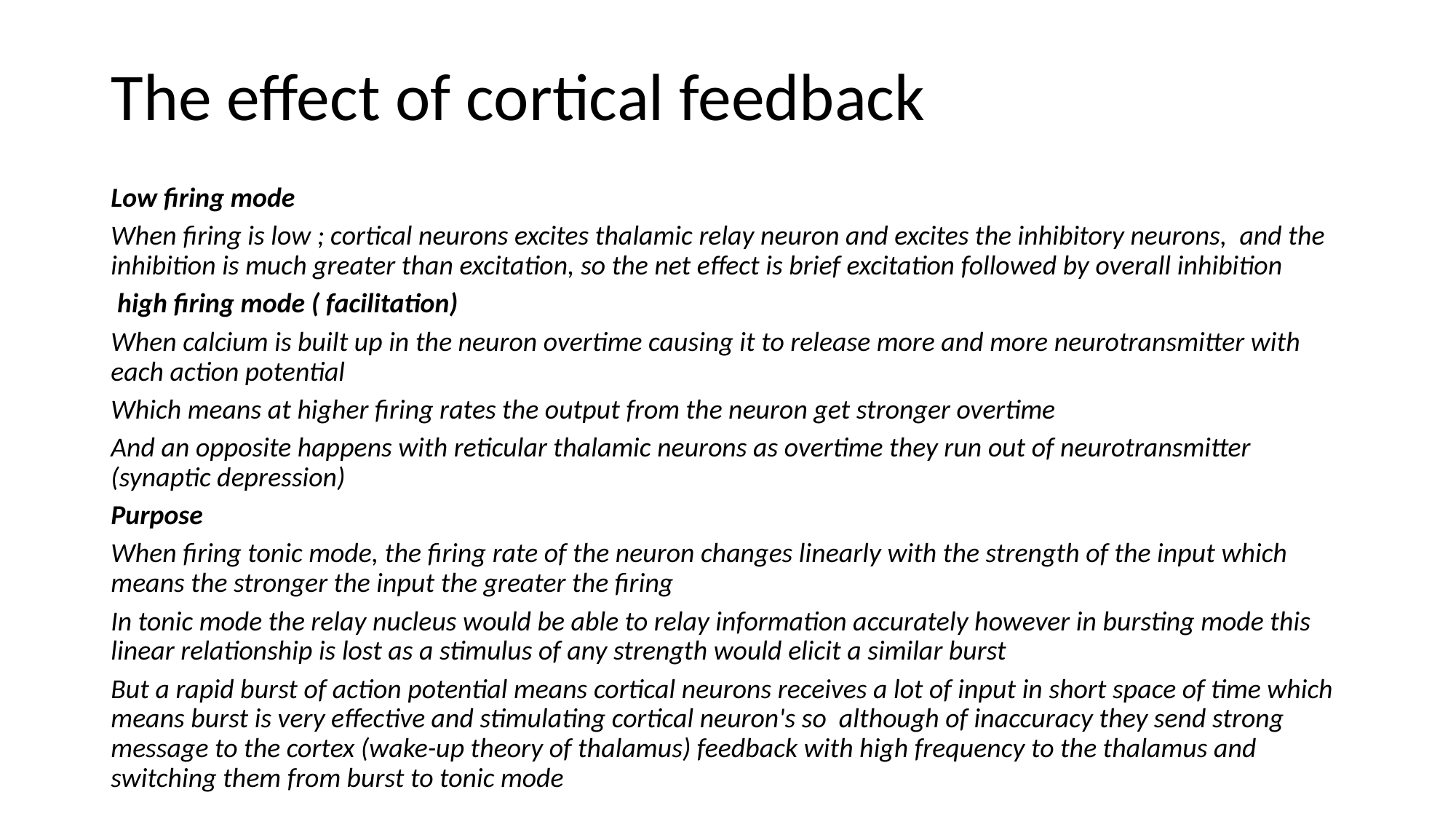

# The effect of cortical feedback
Low firing mode
When firing is low ; cortical neurons excites thalamic relay neuron and excites the inhibitory neurons,  and the inhibition is much greater than excitation, so the net effect is brief excitation followed by overall inhibition
 high firing mode ( facilitation)
When calcium is built up in the neuron overtime causing it to release more and more neurotransmitter with each action potential
Which means at higher firing rates the output from the neuron get stronger overtime
And an opposite happens with reticular thalamic neurons as overtime they run out of neurotransmitter (synaptic depression)
Purpose
When firing tonic mode, the firing rate of the neuron changes linearly with the strength of the input which means the stronger the input the greater the firing
In tonic mode the relay nucleus would be able to relay information accurately however in bursting mode this linear relationship is lost as a stimulus of any strength would elicit a similar burst
But a rapid burst of action potential means cortical neurons receives a lot of input in short space of time which means burst is very effective and stimulating cortical neuron's so  although of inaccuracy they send strong message to the cortex (wake-up theory of thalamus) feedback with high frequency to the thalamus and switching them from burst to tonic mode